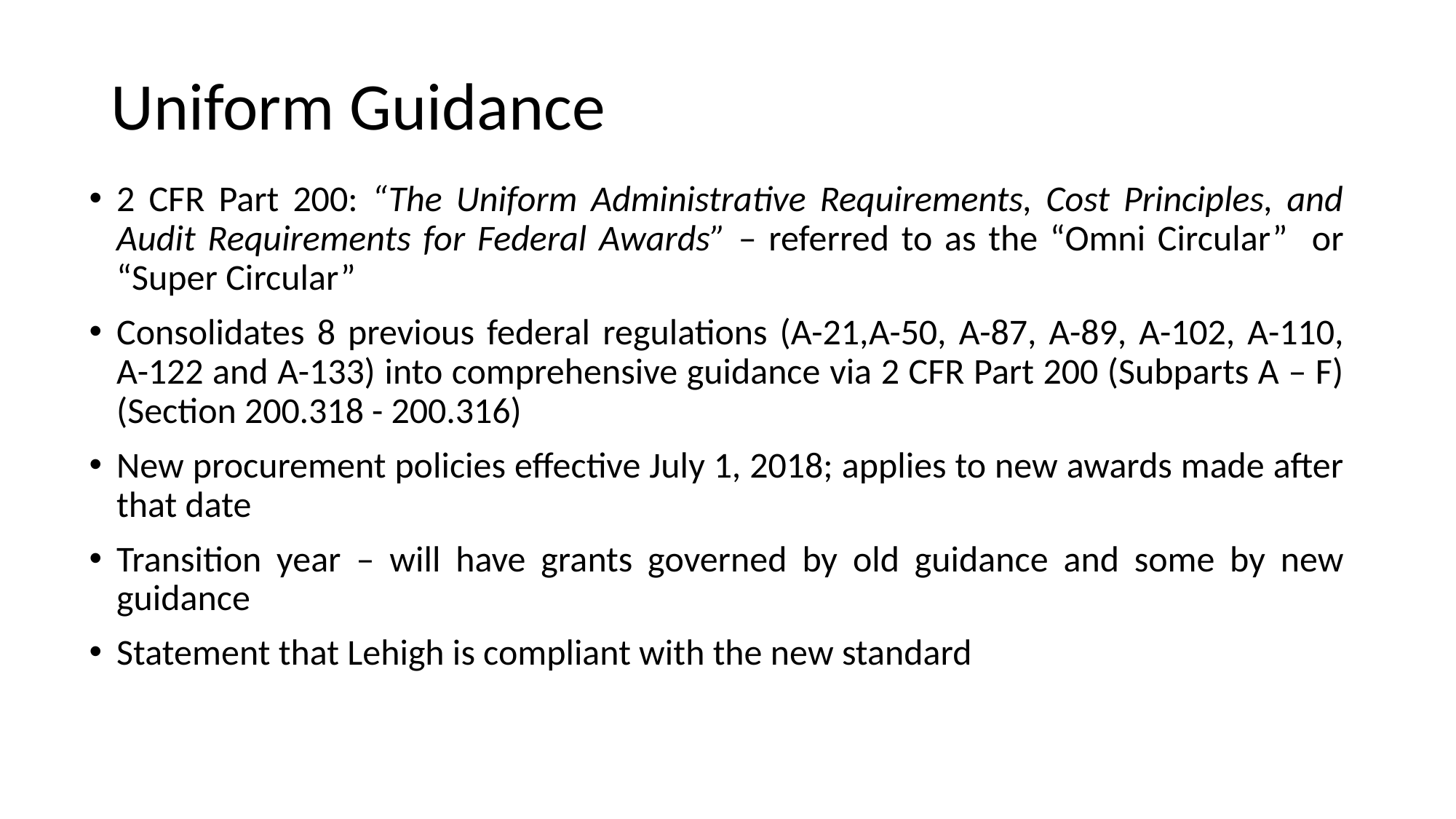

# Uniform Guidance
2 CFR Part 200: “The Uniform Administrative Requirements, Cost Principles, and Audit Requirements for Federal Awards” – referred to as the “Omni Circular”  or “Super Circular”
Consolidates 8 previous federal regulations (A-21,A-50, A-87, A-89, A-102, A-110, A-122 and A-133) into comprehensive guidance via 2 CFR Part 200 (Subparts A – F) (Section 200.318 - 200.316)
New procurement policies effective July 1, 2018; applies to new awards made after that date
Transition year – will have grants governed by old guidance and some by new guidance
Statement that Lehigh is compliant with the new standard